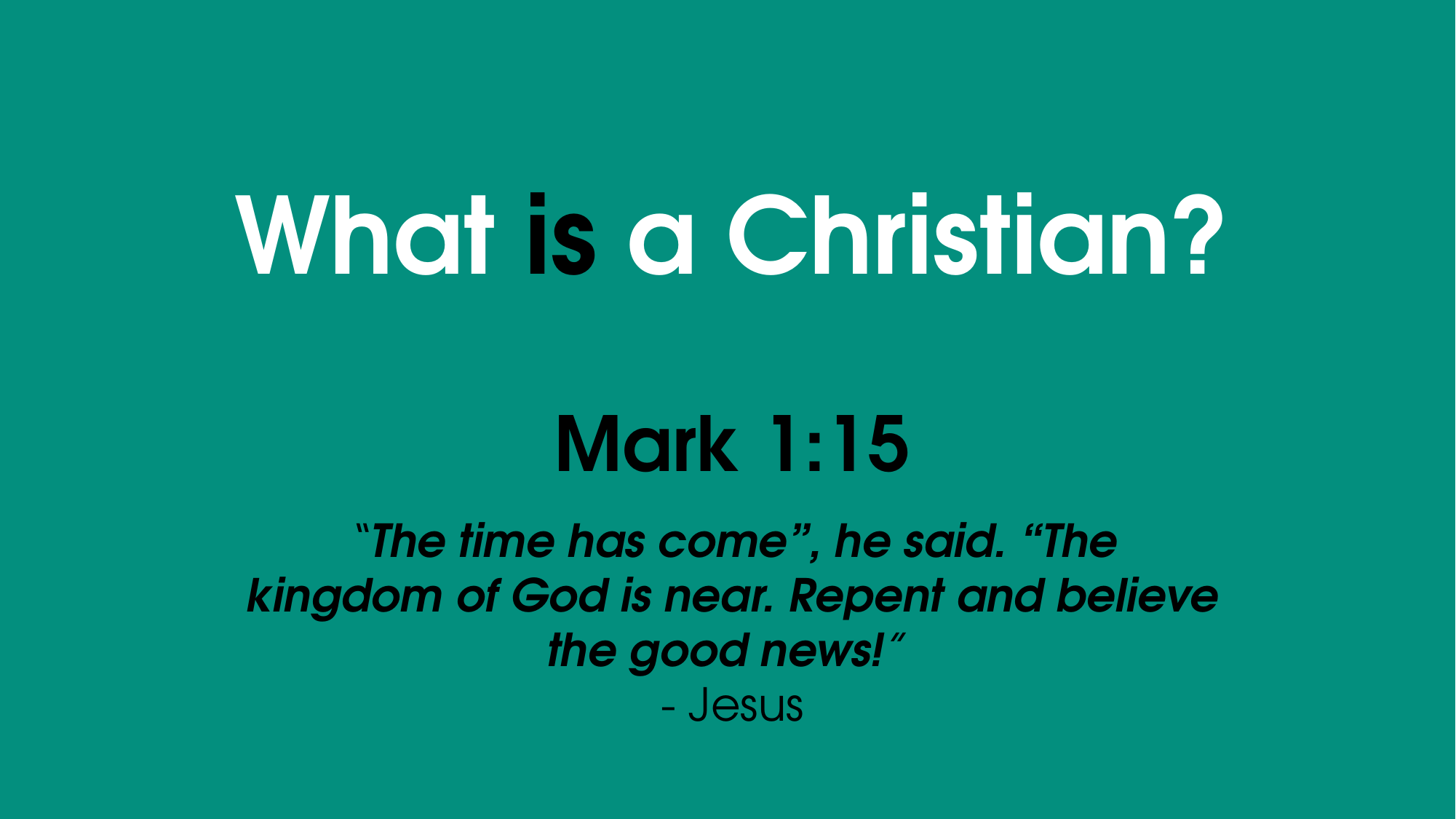

What is a Christian?
Mark 1:15

“The time has come”, he said. “The kingdom of God is near. Repent and believe the good news!”
- Jesus